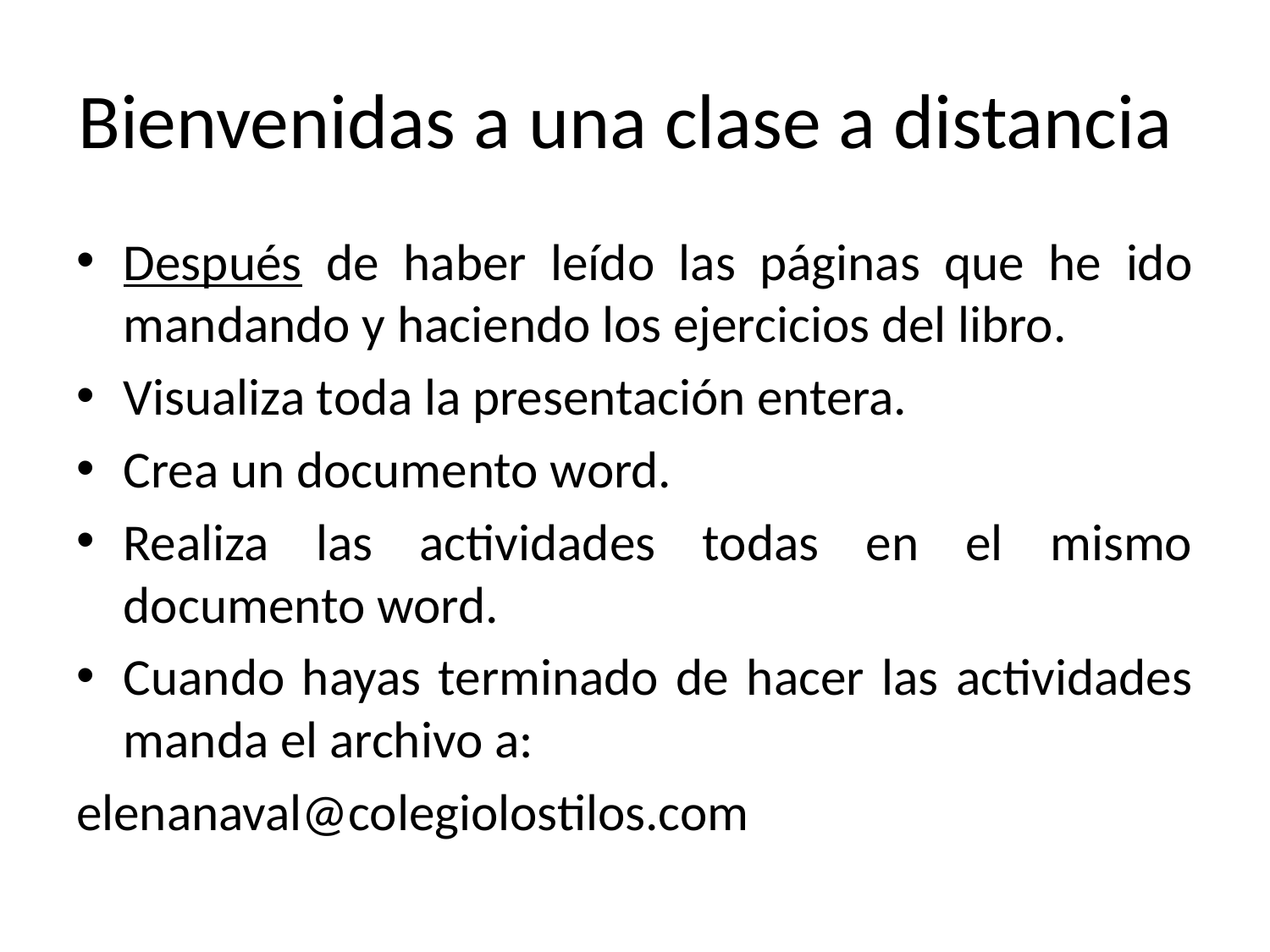

# Bienvenidas a una clase a distancia
Después de haber leído las páginas que he ido mandando y haciendo los ejercicios del libro.
Visualiza toda la presentación entera.
Crea un documento word.
Realiza las actividades todas en el mismo documento word.
Cuando hayas terminado de hacer las actividades manda el archivo a:
elenanaval@colegiolostilos.com